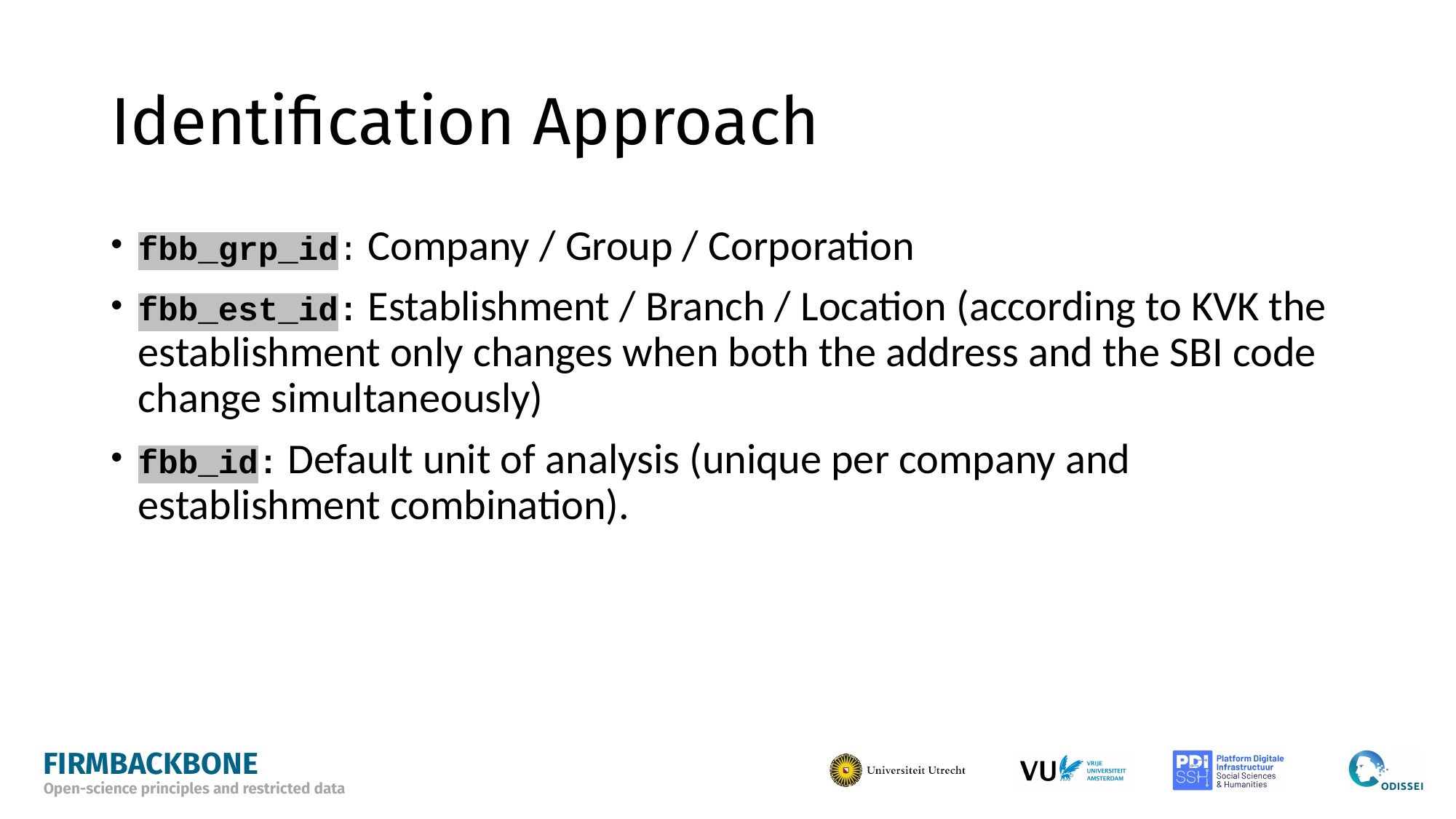

# Identification Approach
fbb_grp_id: Company / Group / Corporation
fbb_est_id: Establishment / Branch / Location (according to KVK the establishment only changes when both the address and the SBI code change simultaneously)
fbb_id: Default unit of analysis (unique per company and establishment combination).